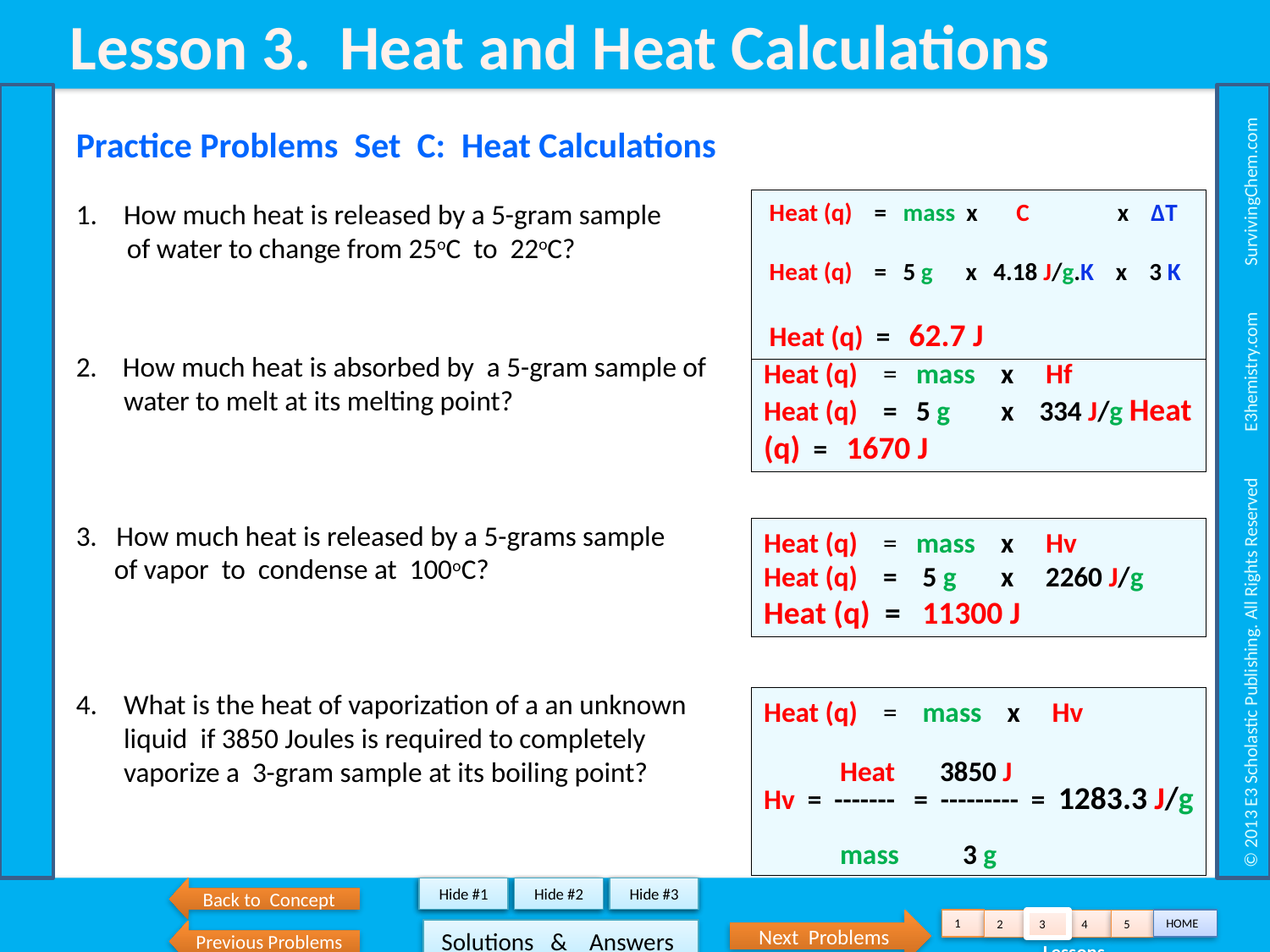

Lesson 3.  Heat and Heat Calculations

  © 2013 E3 Scholastic Publishing. All Rights Reserved           E3hemistry.com           SurvivingChem.com
Practice Problems  Set  C:  Heat Calculations

How much heat is released by a 5-gram sample
        of water to change from 25oC  to  22oC?

2.    How much heat is absorbed by  a 5-gram sample of water to melt at its melting point?

3.   How much heat is released by a 5-grams sample
      of vapor  to  condense at  100oC?

What is the heat of vaporization of a an unknown liquid  if 3850 Joules is required to completely vaporize a  3-gram sample at its boiling point?

 Heat (q)    =   mass  x       C                x    ∆T
 Heat (q)    =   5 g      x   4.18 J/g.K    x    3 K
 Heat (q)  =   62.7 J

Heat (q)    =   mass    x     Hf
Heat (q)    =   5 g        x    334 J/g Heat (q)  =   1670 J

Heat (q)    =   mass    x     Hv
Heat (q)    =    5 g       x     2260 J/g
Heat (q)  =   11300 J
Heat (q)    =    mass    x     Hv

            Heat       3850 J
Hv  =  -------   =  ---------  =  1283.3 J/g
            mass          3 g
Show #1
Hide #1
Show #2
Hide #2
Show #3
Hide #3

Back to  Concept
Next  Problems
1
HOME
2
3
4
5
 Solutions   &    Answers
Previous Problems
        Lessons